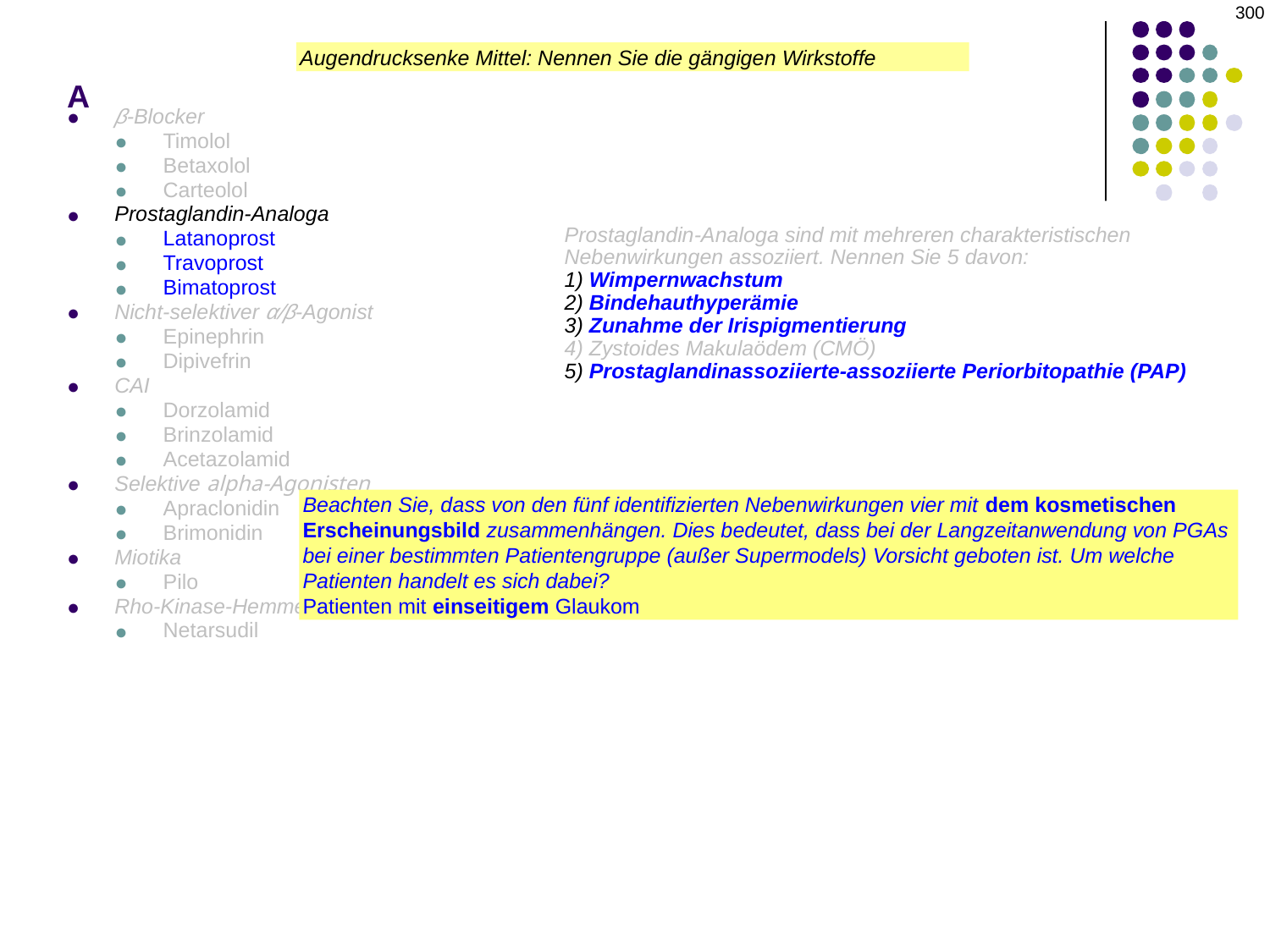

300
# A
Augendrucksenke Mittel: Nennen Sie die gängigen Wirkstoffe
β-Blocker
Timolol
Betaxolol
Carteolol
Prostaglandin-Analoga
Latanoprost
Travoprost
Bimatoprost
Nicht-selektiver α/β-Agonist
Epinephrin
Dipivefrin
CAI
Dorzolamid
Brinzolamid
Acetazolamid
Selektive alpha-Agonisten
Apraclonidin
Brimonidin
Miotika
Pilo
Rho-Kinase-Hemmer
Netarsudil

Prostaglandin-Analoga sind mit mehreren charakteristischen Nebenwirkungen assoziiert. Nennen Sie 5 davon:
1) Wimpernwachstum
2) Bindehauthyperämie
3) Zunahme der Irispigmentierung
4) Zystoides Makulaödem (CMÖ)
5) Prostaglandinassoziierte-assoziierte Periorbitopathie (PAP)
Beachten Sie, dass von den fünf identifizierten Nebenwirkungen vier mit dem kosmetischen Erscheinungsbild zusammenhängen. Dies bedeutet, dass bei der Langzeitanwendung von PGAs bei einer bestimmten Patientengruppe (außer Supermodels) Vorsicht geboten ist. Um welche Patienten handelt es sich dabei?
Patienten mit einseitigem Glaukom